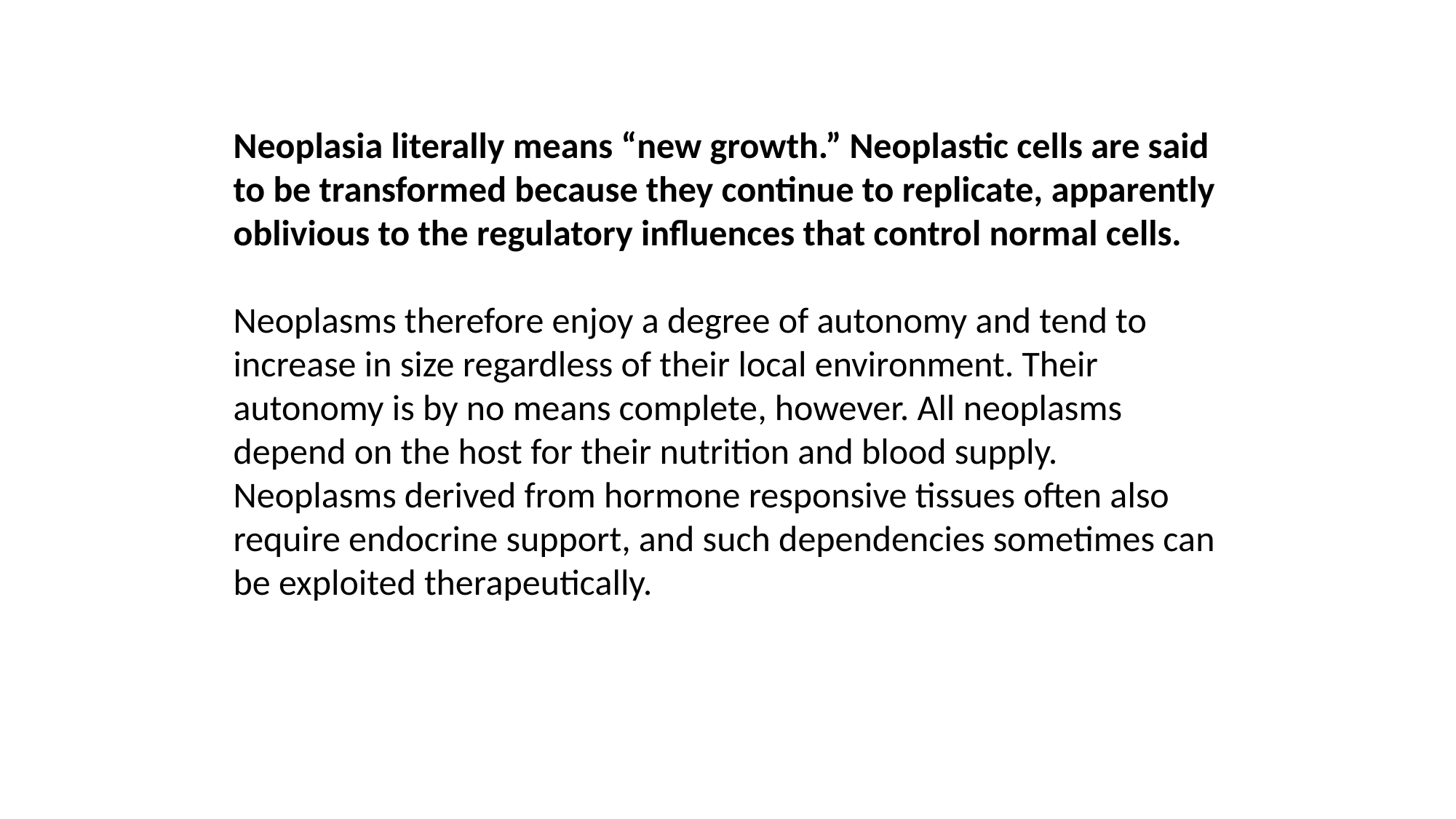

Neoplasia literally means “new growth.” Neoplastic cells are said to be transformed because they continue to replicate, apparently oblivious to the regulatory influences that control normal cells.

Neoplasms therefore enjoy a degree of autonomy and tend to increase in size regardless of their local environment. Their autonomy is by no means complete, however. All neoplasms depend on the host for their nutrition and blood supply. Neoplasms derived from hormone responsive tissues often also require endocrine support, and such dependencies sometimes can be exploited therapeutically.